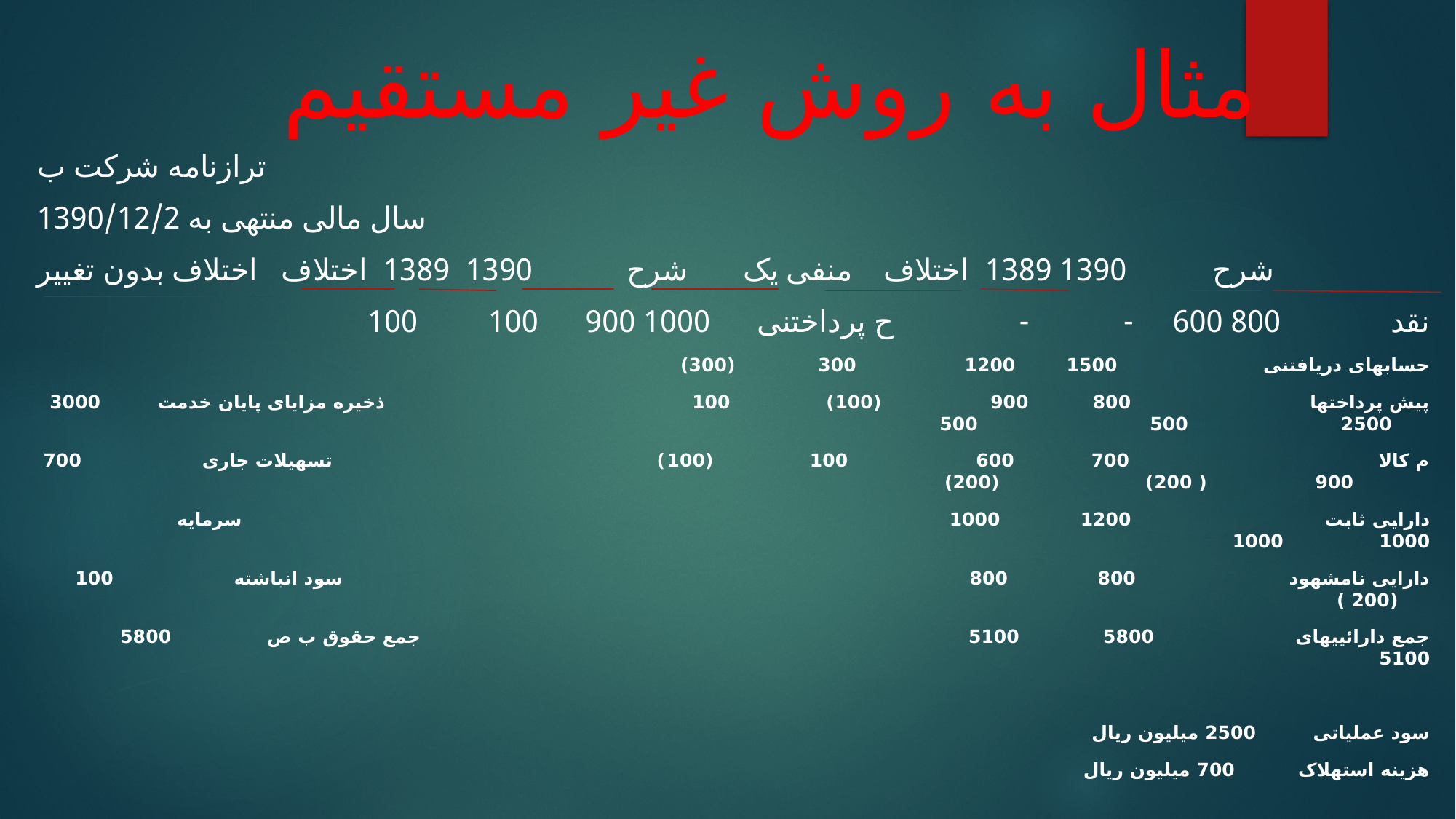

# مثال به روش غیر مستقیم
ترازنامه شرکت ب
سال مالی منتهی به 1390/12/2
شرح           1390 1389  اختلاف    منفی یک       شرح            1390  1389  اختلاف   اختلاف بدون تغییر
نقد              800 600     -            -                ح پرداختنی      1000 900      100         100
حسابهای دریافتنی                       1500        1200                 300             (300)
پیش پرداختها                            800          900                 (100)               100                                                ذخیره مزایای پایان خدمت         3000         2500                        500                           500
م کالا                                       700            600                    100               (100)                                                   تسهیلات جاری                   700              900                 ( 200)                       (200)
دارایی ثابت                             1200            1000                                                                                                          سرمایه                      1000               1000
دارایی نامشهود                        800              800                                                                                                  سود انباشته                   100            (200 )
جمع دارائییهای                      5800             5100                                                                                     جمع حقوق ب ص               5800              5100

سود عملیاتی         2500 میلیون ریال
هزینه استهلاک          700 میلیون ریال

حال باتوجه به اختلافات بدست آمده و تغییرات صورت پذیرفته و داشتن رقم سود عملیاتی صورت تطیبق به صورت تطبیق عملیاتی بدین شرح است